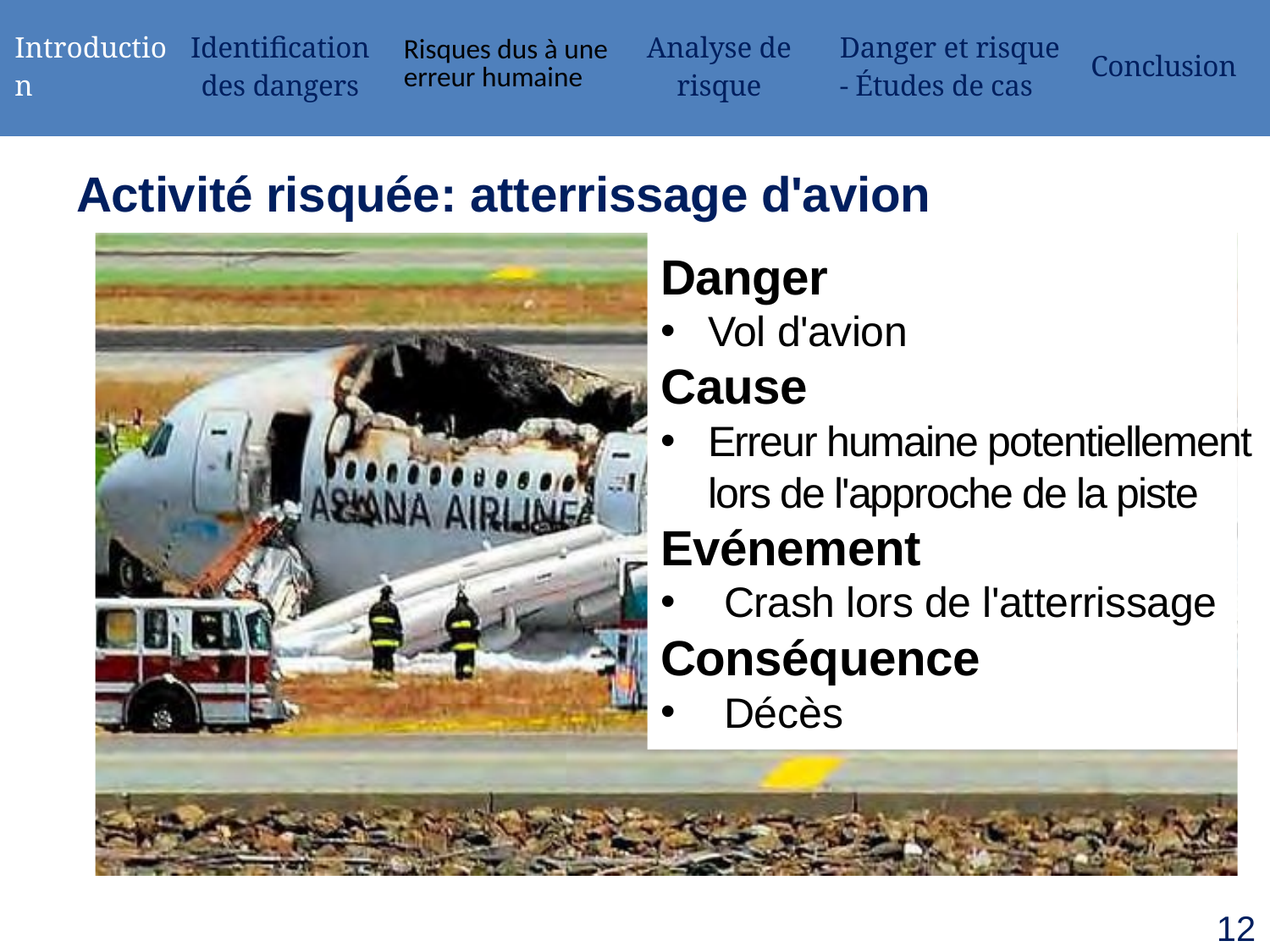

| Introduction | Identification des dangers | Risques dus à une erreur humaine | Analyse de risque | Danger et risque - Études de cas | Conclusion |
| --- | --- | --- | --- | --- | --- |
# Activité risquée: atterrissage d'avion

Danger
Vol d'avion
Cause
Erreur humaine potentiellement lors de l'approche de la piste
Evénement
Crash lors de l'atterrissage
Conséquence
Décès
12